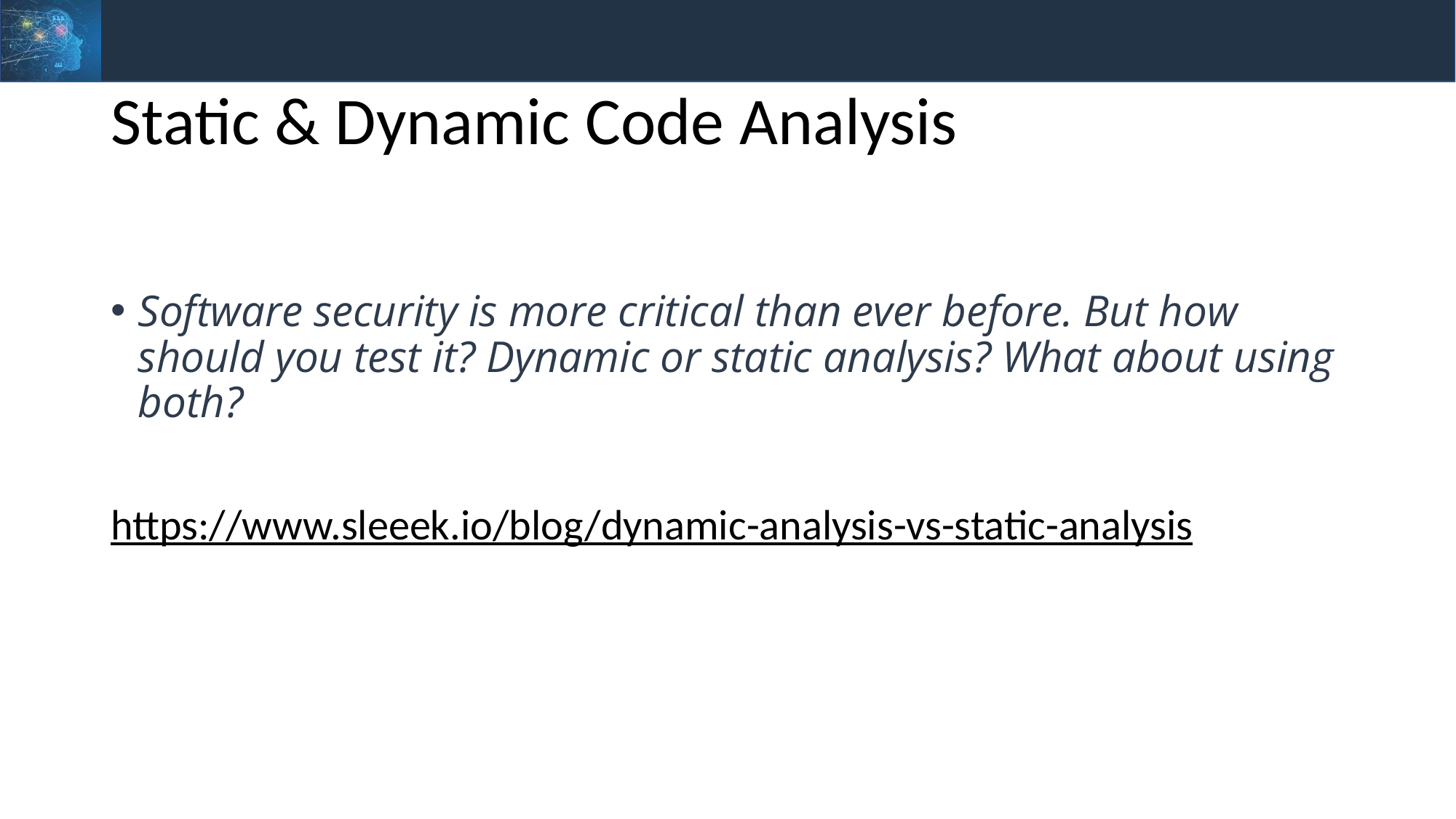

# Static & Dynamic Code Analysis

Software security is more critical than ever before. But how should you test it? Dynamic or static analysis? What about using both?

https://www.sleeek.io/blog/dynamic-analysis-vs-static-analysis